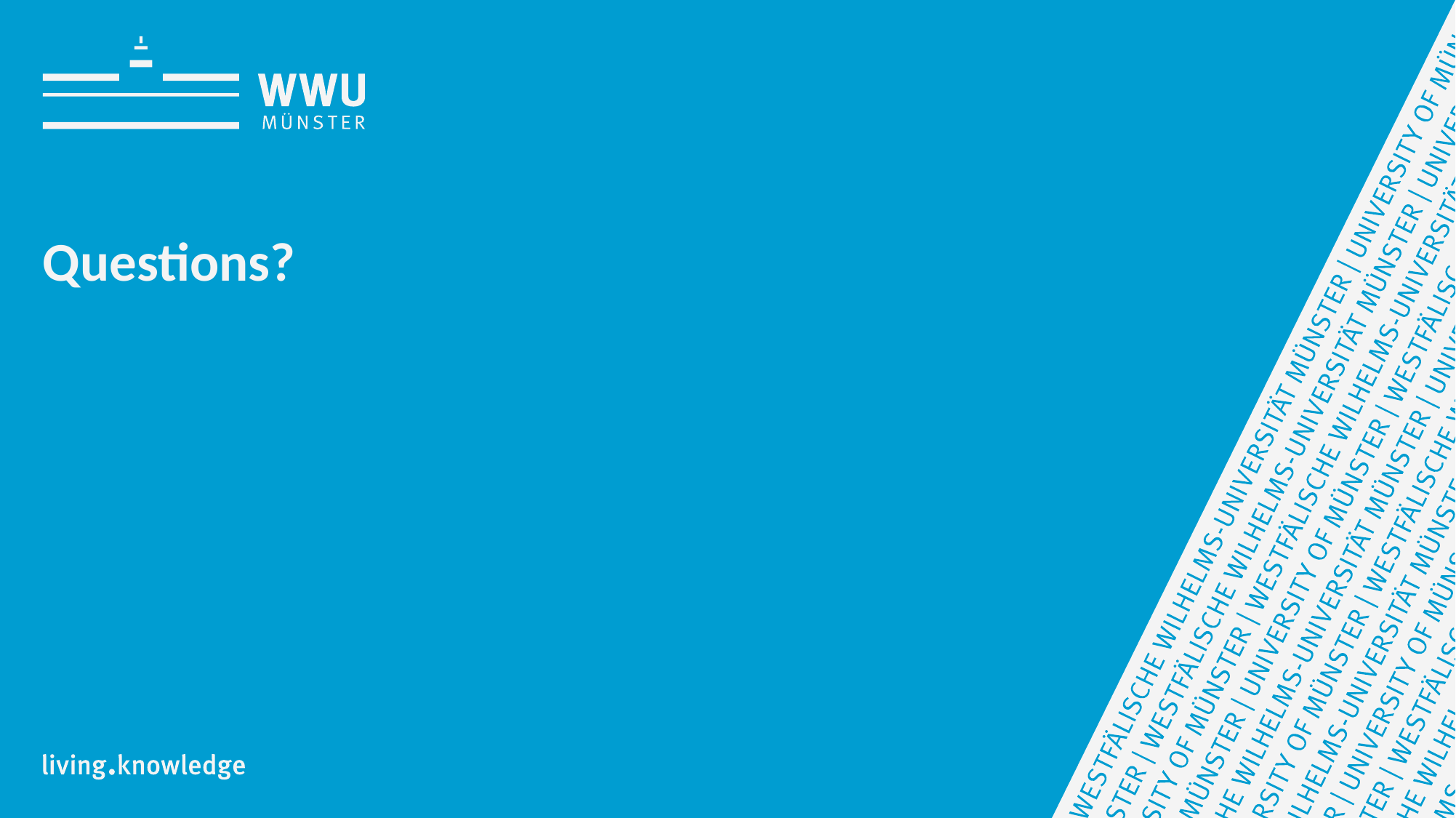

He/she is… we are…
# Questions?

Nei Ching Lou
8